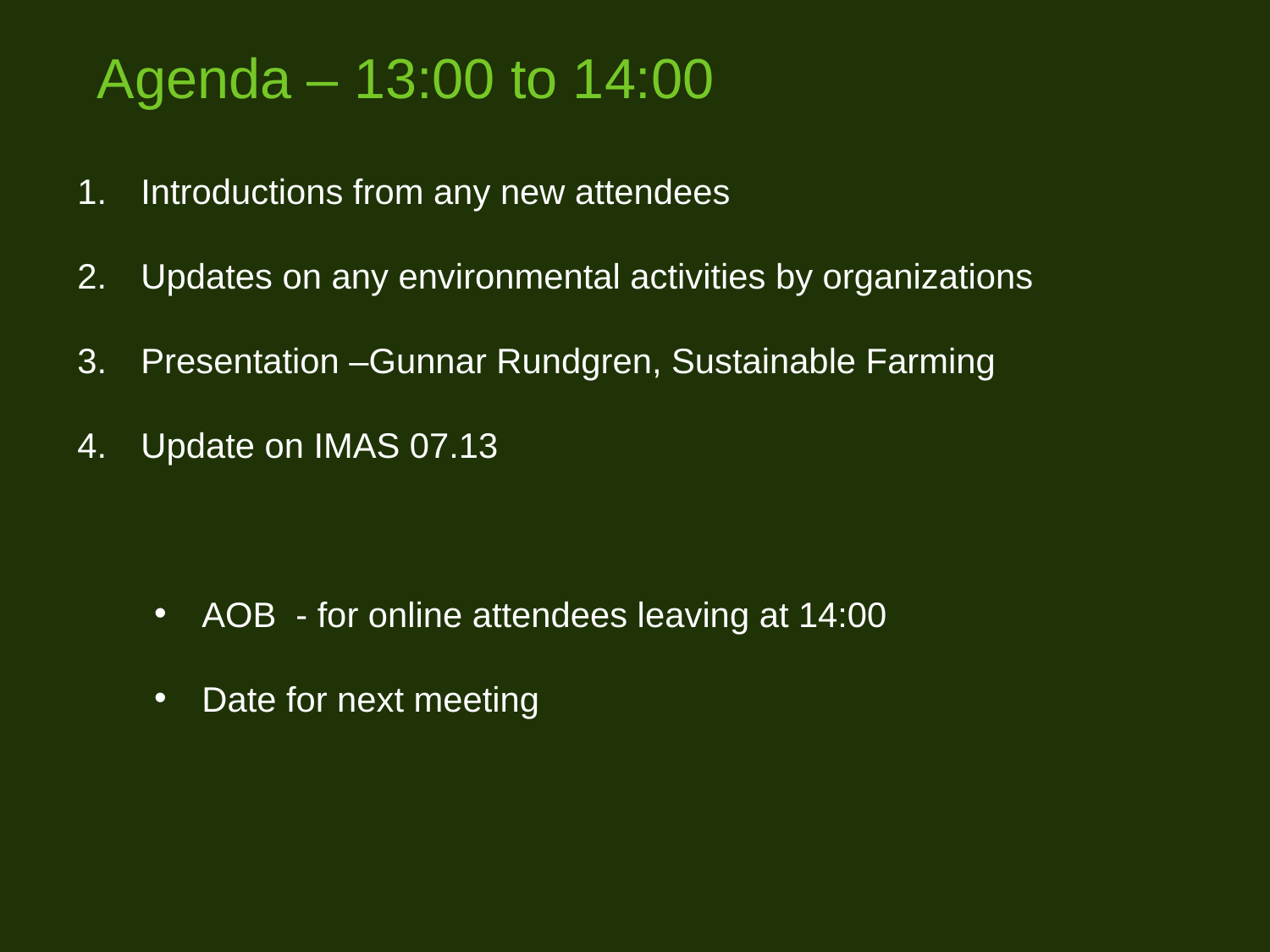

Agenda – 13:00 to 14:00
Introductions from any new attendees
Updates on any environmental activities by organizations
Presentation –Gunnar Rundgren, Sustainable Farming
Update on IMAS 07.13

AOB  - for online attendees leaving at 14:00
Date for next meeting